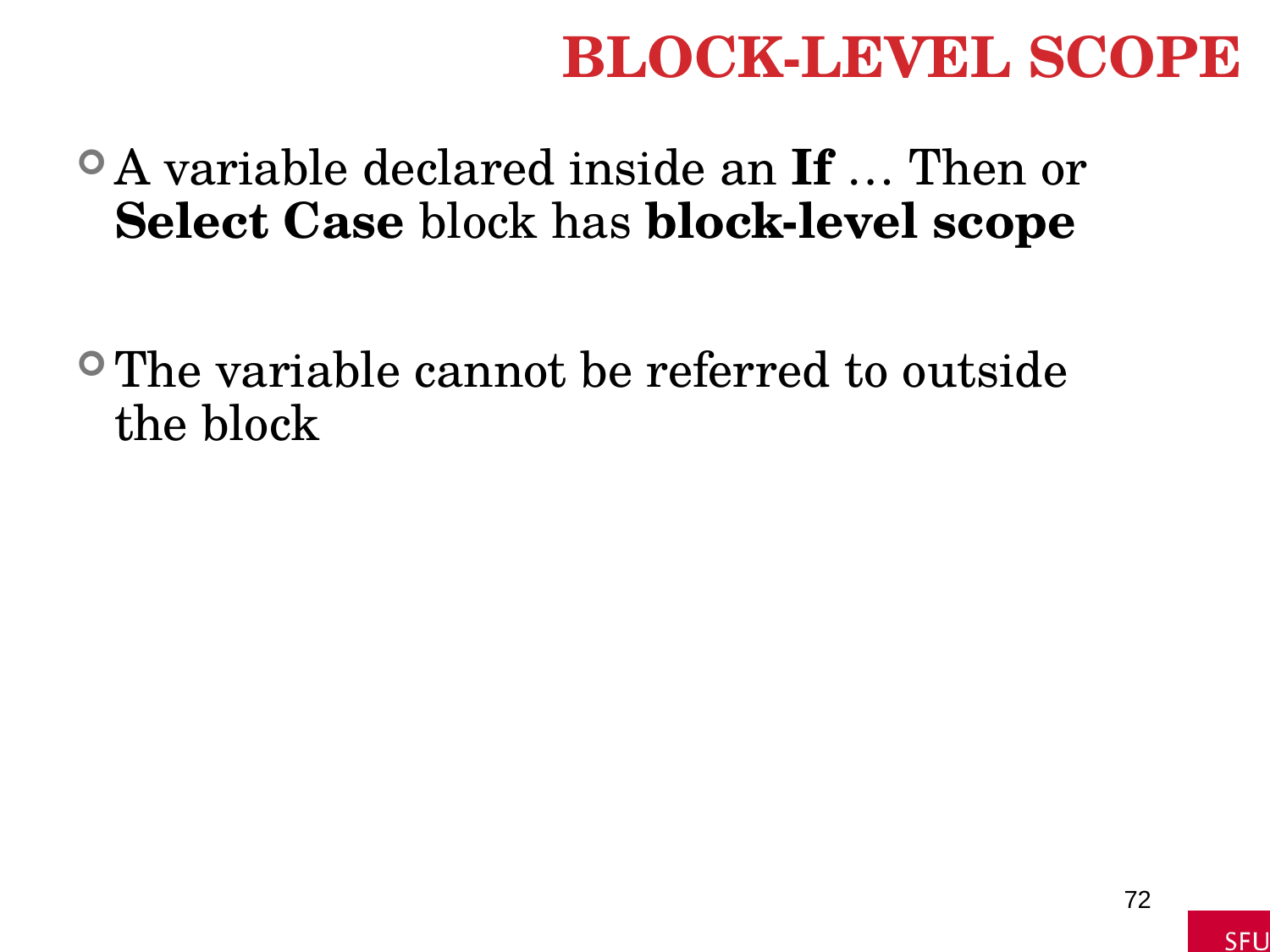

# Block-level Scope
A variable declared inside an If … Then or Select Case block has block-level scope

The variable cannot be referred to outside the block

72